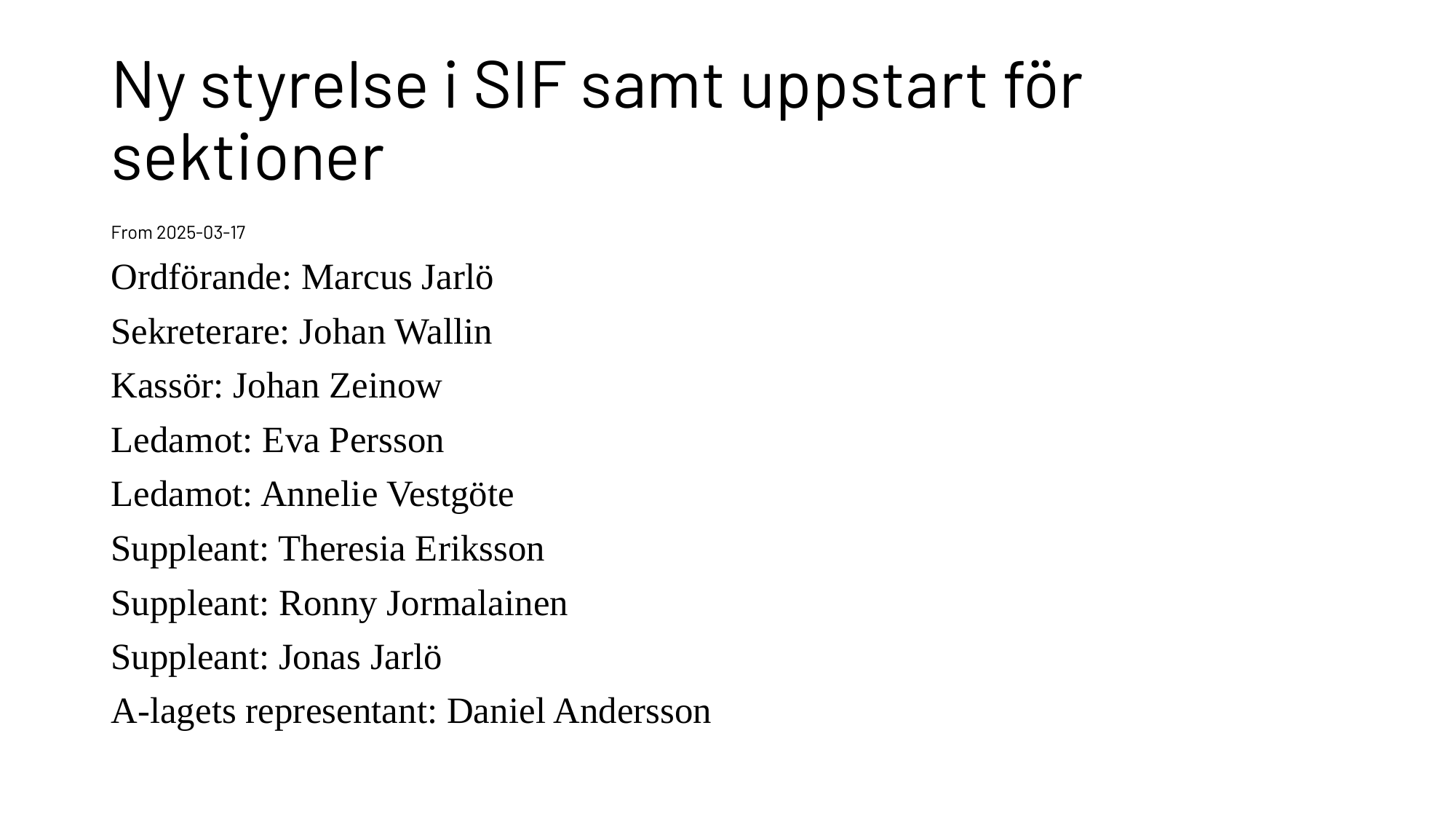

# Ny styrelse i SIF samt uppstart för sektioner
From 2025-03-17
Ordförande: Marcus Jarlö
Sekreterare: Johan Wallin
Kassör: Johan Zeinow
Ledamot: Eva Persson
Ledamot: Annelie Vestgöte
Suppleant: Theresia Eriksson
Suppleant: Ronny Jormalainen
Suppleant: Jonas Jarlö
A-lagets representant: Daniel Andersson